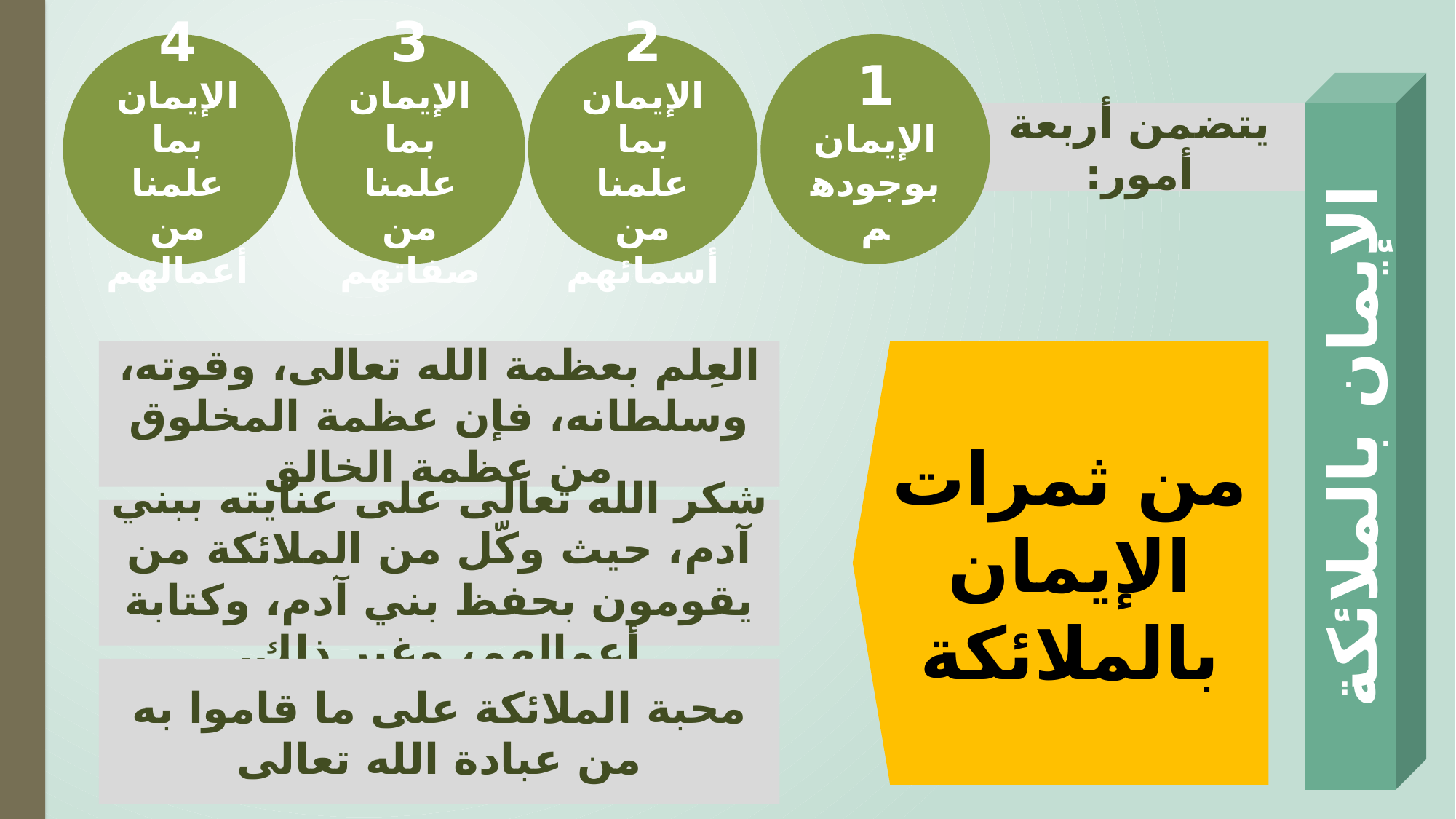

4
الإيمان بما علمنا من أعمالهم
3
الإيمان بما علمنا من صفاتهم
2
الإيمان بما علمنا من أسمائهم
1
الإيمان بوجودهم
الإيمان بالملائكة
يتضمن أربعة أمور:
العِلم بعظمة الله تعالى، وقوته، وسلطانه، فإن عظمة المخلوق من عظمة الخالق
من ثمرات الإيمان بالملائكة
شكر الله تعالى على عنايته ببني آدم، حيث وكّل من الملائكة من يقومون بحفظ بني آدم، وكتابة أعمالهم، وغير ذلك.
محبة الملائكة على ما قاموا به من عبادة الله تعالى